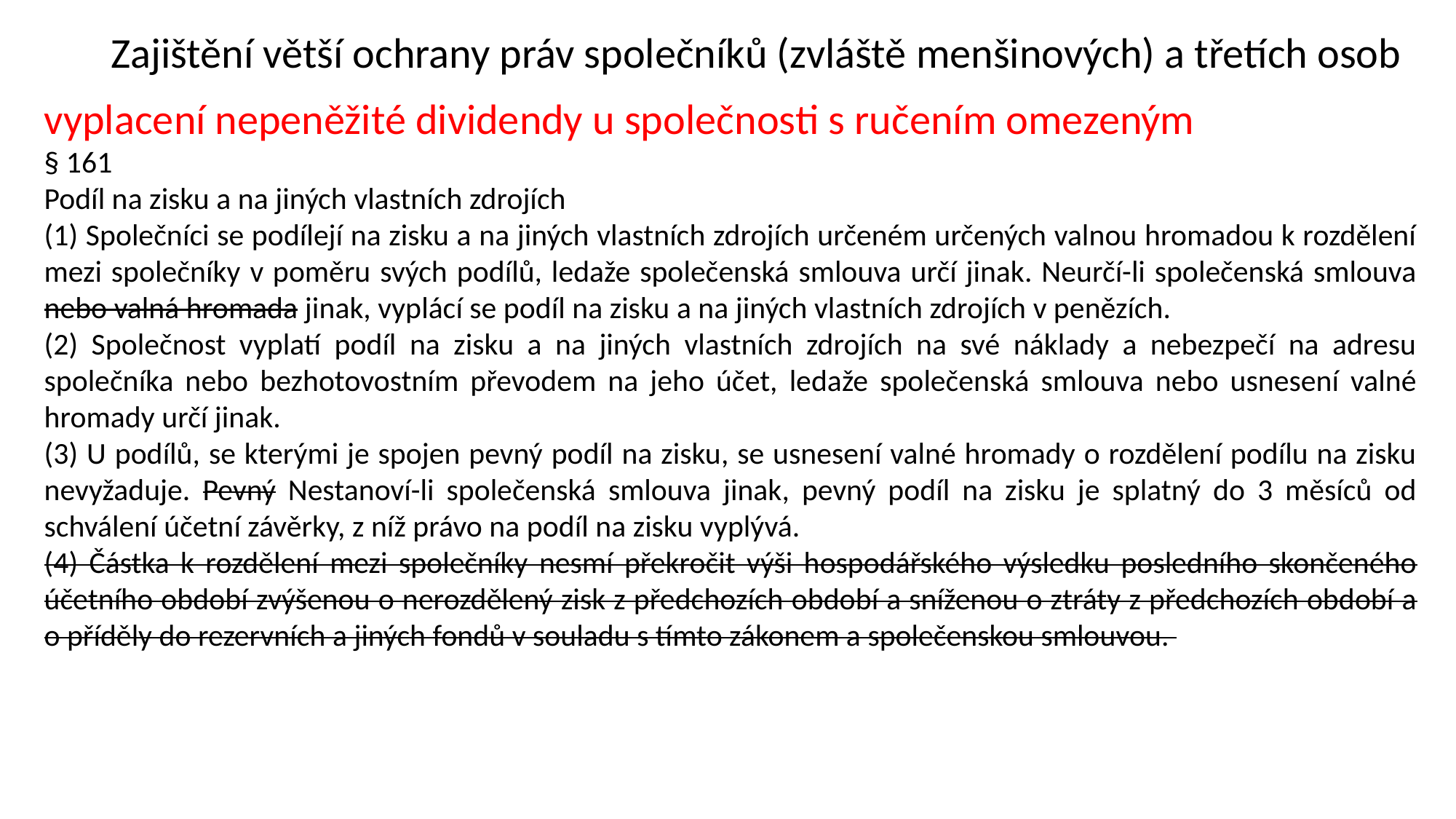

Zajištění větší ochrany práv společníků (zvláště menšinových) a třetích osob
vyplacení nepeněžité dividendy u společnosti s ručením omezeným
§ 161
Podíl na zisku a na jiných vlastních zdrojích
(1) Společníci se podílejí na zisku a na jiných vlastních zdrojích určeném určených valnou hromadou k rozdělení mezi společníky v poměru svých podílů, ledaže společenská smlouva určí jinak. Neurčí-li společenská smlouva nebo valná hromada jinak, vyplácí se podíl na zisku a na jiných vlastních zdrojích v penězích.
(2) Společnost vyplatí podíl na zisku a na jiných vlastních zdrojích na své náklady a nebezpečí na adresu společníka nebo bezhotovostním převodem na jeho účet, ledaže společenská smlouva nebo usnesení valné hromady určí jinak.
(3) U podílů, se kterými je spojen pevný podíl na zisku, se usnesení valné hromady o rozdělení podílu na zisku nevyžaduje. Pevný Nestanoví-li společenská smlouva jinak, pevný podíl na zisku je splatný do 3 měsíců od schválení účetní závěrky, z níž právo na podíl na zisku vyplývá.
(4) Částka k rozdělení mezi společníky nesmí překročit výši hospodářského výsledku posledního skončeného účetního období zvýšenou o nerozdělený zisk z předchozích období a sníženou o ztráty z předchozích období a o příděly do rezervních a jiných fondů v souladu s tímto zákonem a společenskou smlouvou.